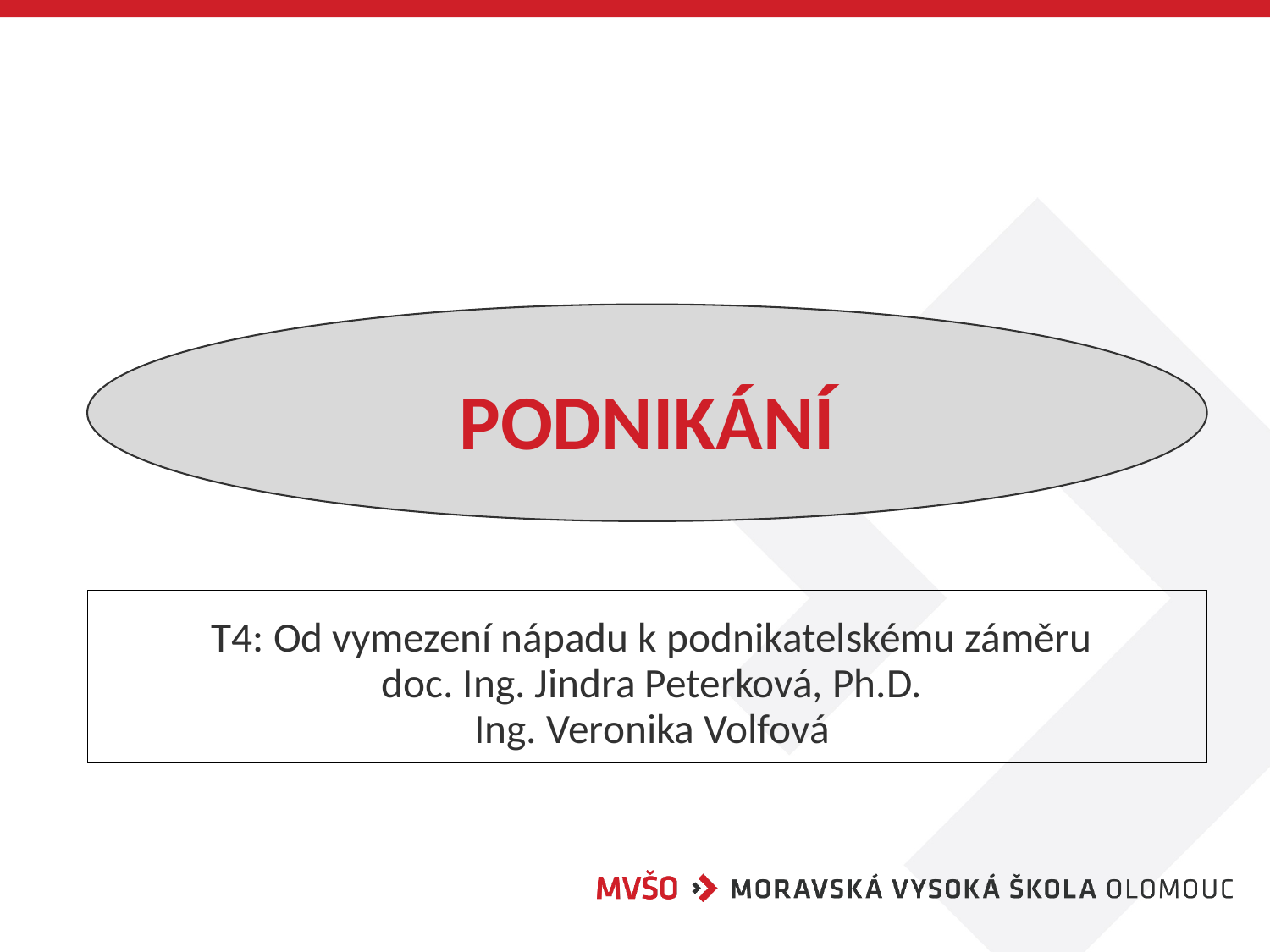

# PODNIKÁNÍ

T4: Od vymezení nápadu k podnikatelskému záměru
doc. Ing. Jindra Peterková, Ph.D.
Ing. Veronika Volfová